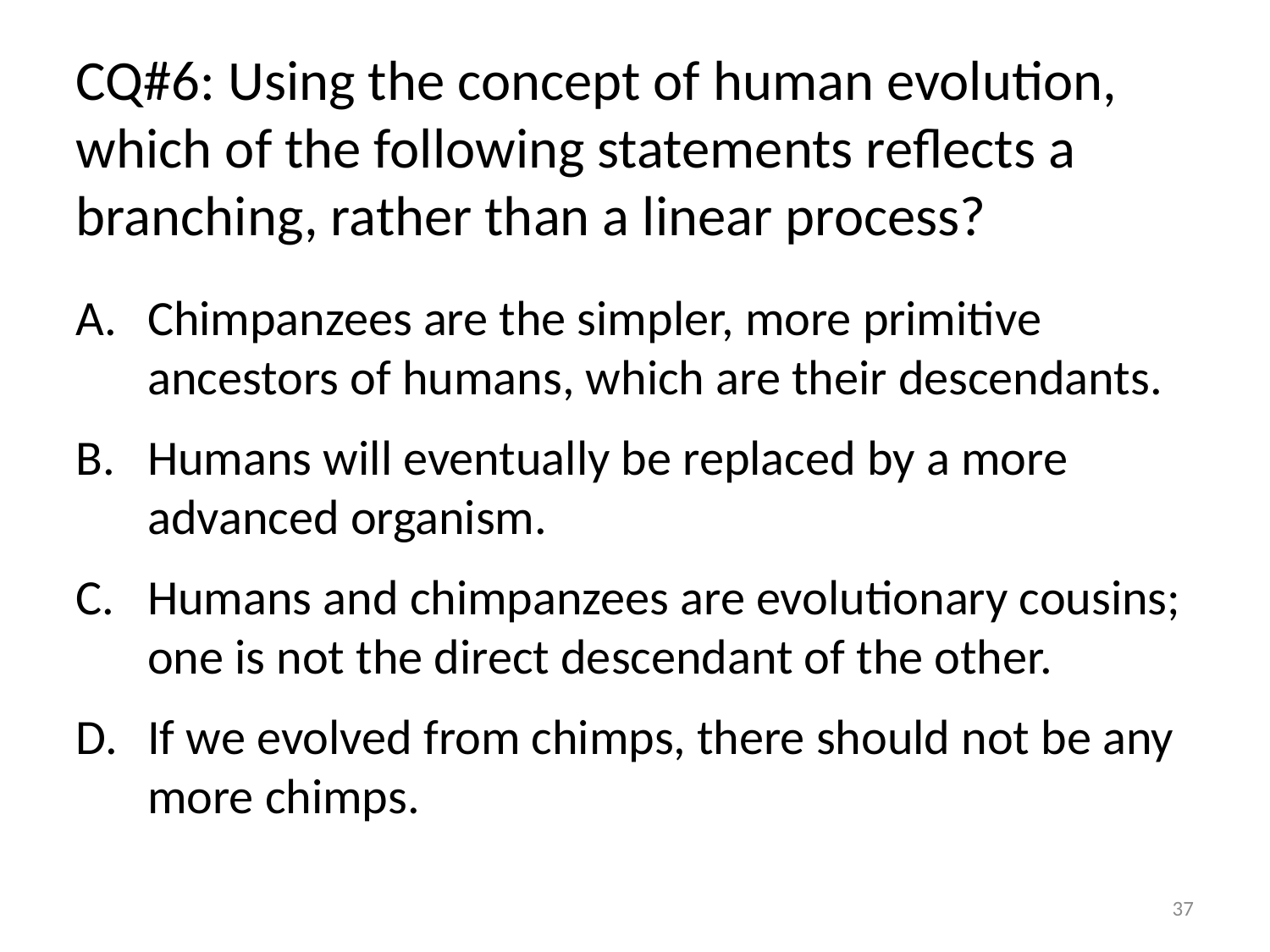

CQ#6: Using the concept of human evolution, which of the following statements reflects a branching, rather than a linear process?
Chimpanzees are the simpler, more primitive ancestors of humans, which are their descendants.
Humans will eventually be replaced by a more advanced organism.
Humans and chimpanzees are evolutionary cousins; one is not the direct descendant of the other.
If we evolved from chimps, there should not be any more chimps.
37